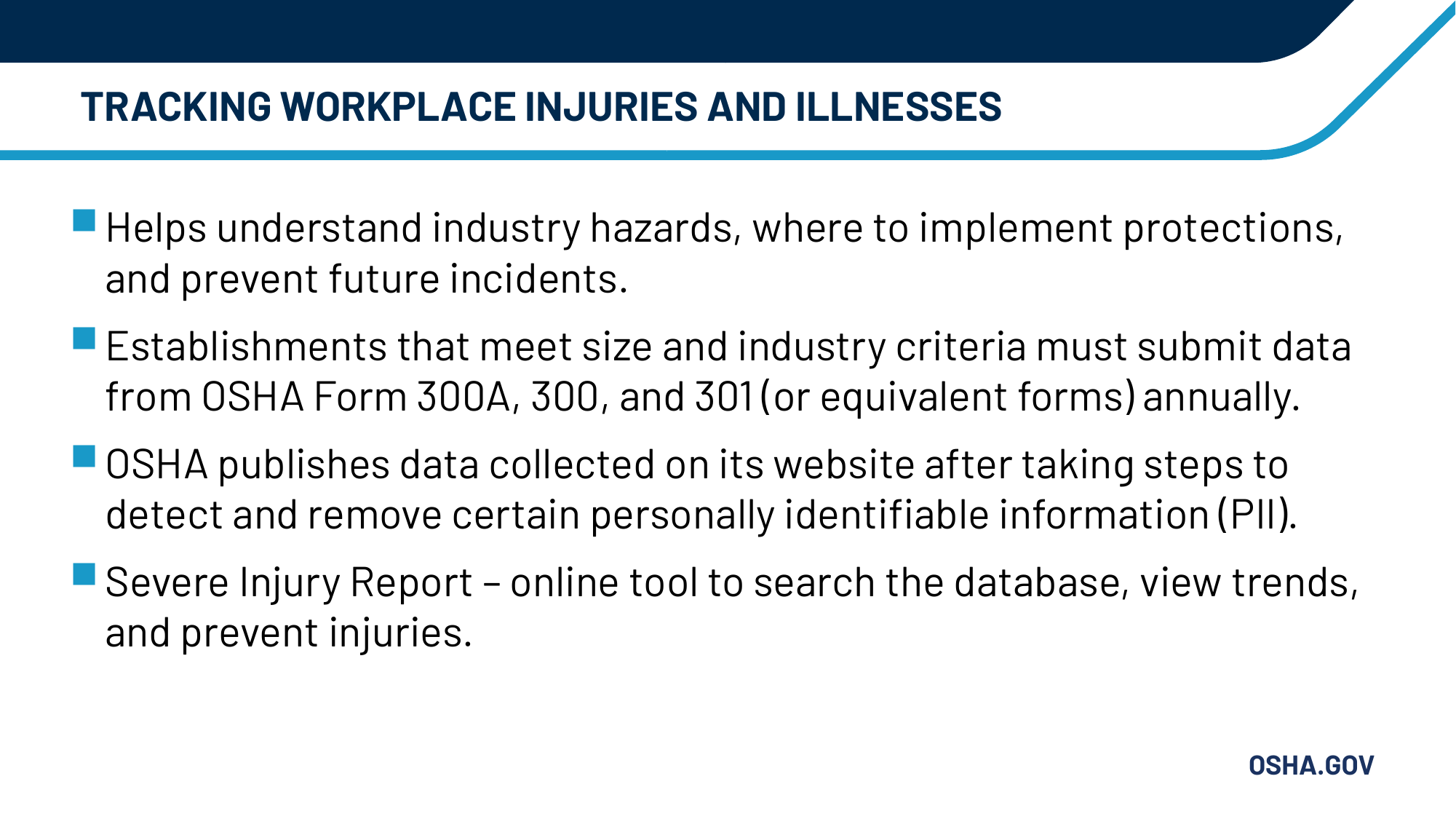

# TRACKING WORKPLACE INJURIES AND ILLNESSES
Helps understand industry hazards, where to implement protections, and prevent future incidents.
Establishments that meet size and industry criteria must submit data from OSHA Form 300A, 300, and 301 (or equivalent forms) annually.
OSHA publishes data collected on its website after taking steps to detect and remove certain personally identifiable information (PII).
Severe Injury Report – online tool to search the database, view trends, and prevent injuries.